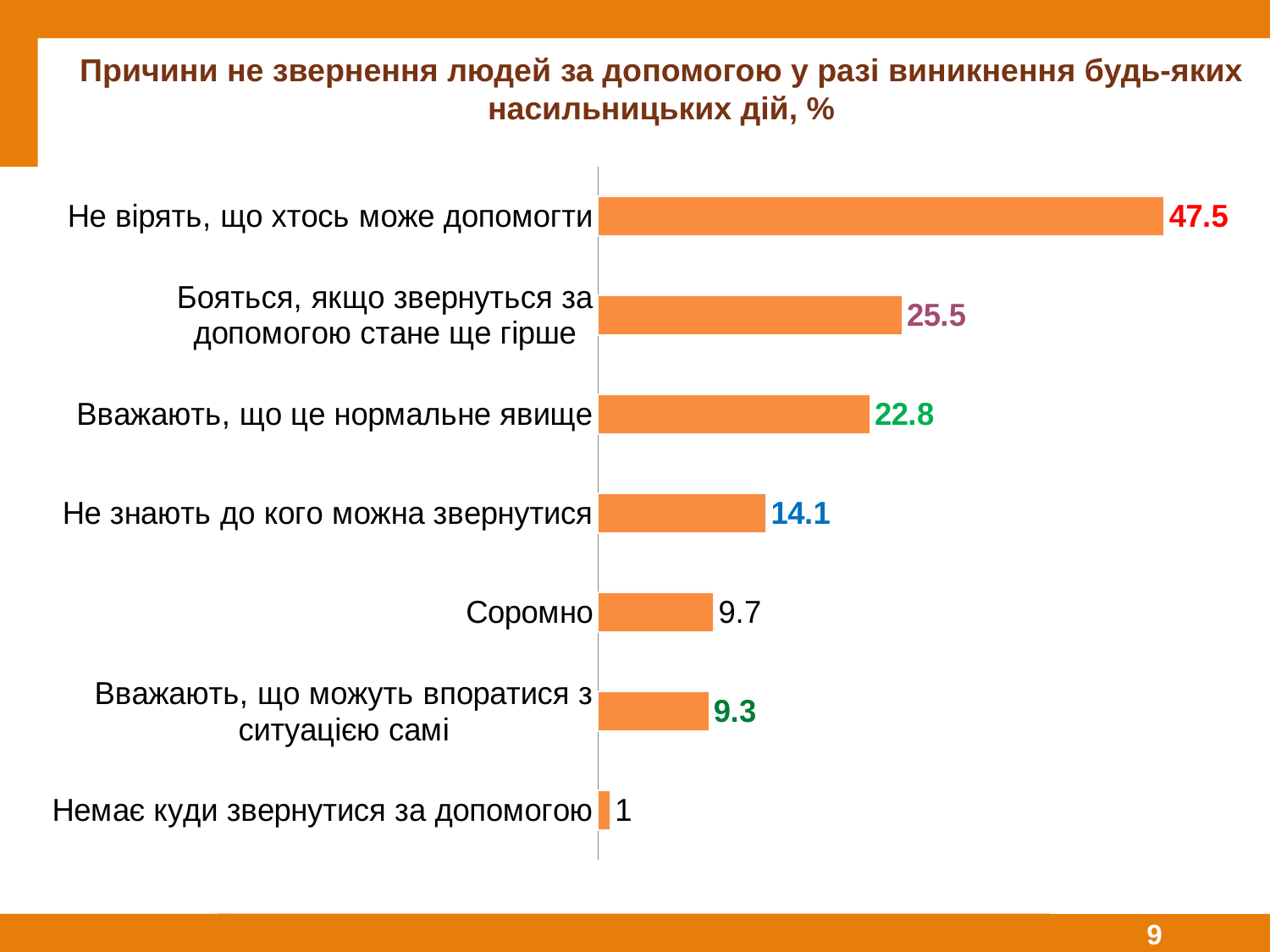

# Причини не звернення людей за допомогою у разі виникнення будь-яких насильницьких дій, %

### Chart

| Category | ВПО |
|---|---|
| Немає куди звернутися за допомогою | 1.0 |
| Вважають, що можуть впоратися з ситуацією самі | 9.3 |
| Соромно | 9.7 |
| Не знають до кого можна звернутися | 14.1 |
| Вважають, що це нормальне явище | 22.8 |
| Бояться, якщо звернуться за допомогою стане ще гірше | 25.5 |
| Не вірять, що хтось може допомогти | 47.5 |
9